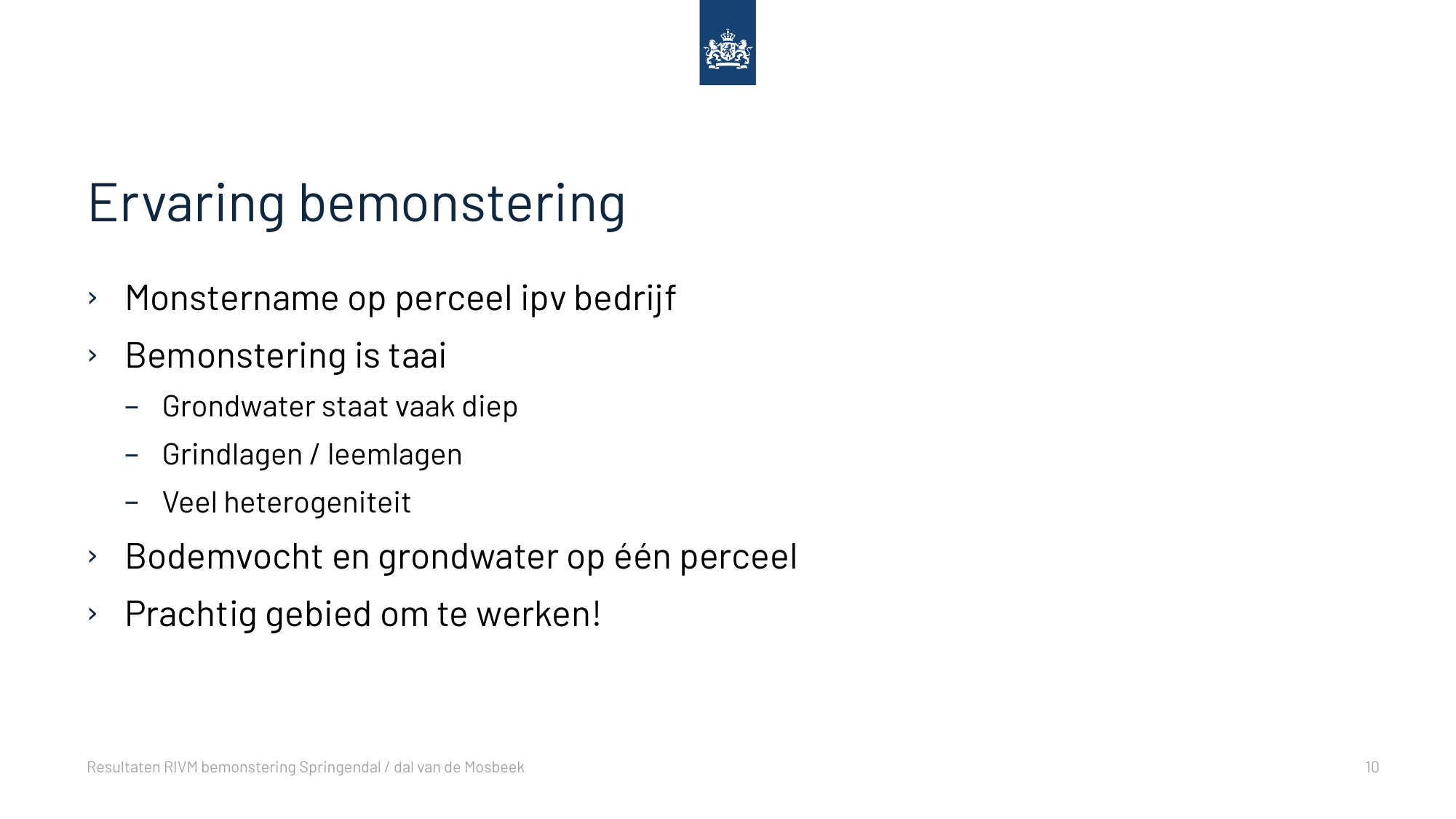

# Ervaring bemonstering
Monstername op perceel ipv bedrijf
Bemonstering is taai
Grondwater staat vaak diep
Grindlagen / leemlagen
Veel heterogeniteit
Bodemvocht en grondwater op één perceel
Prachtig gebied om te werken!
Resultaten RIVM bemonstering Springendal / dal van de Mosbeek
10